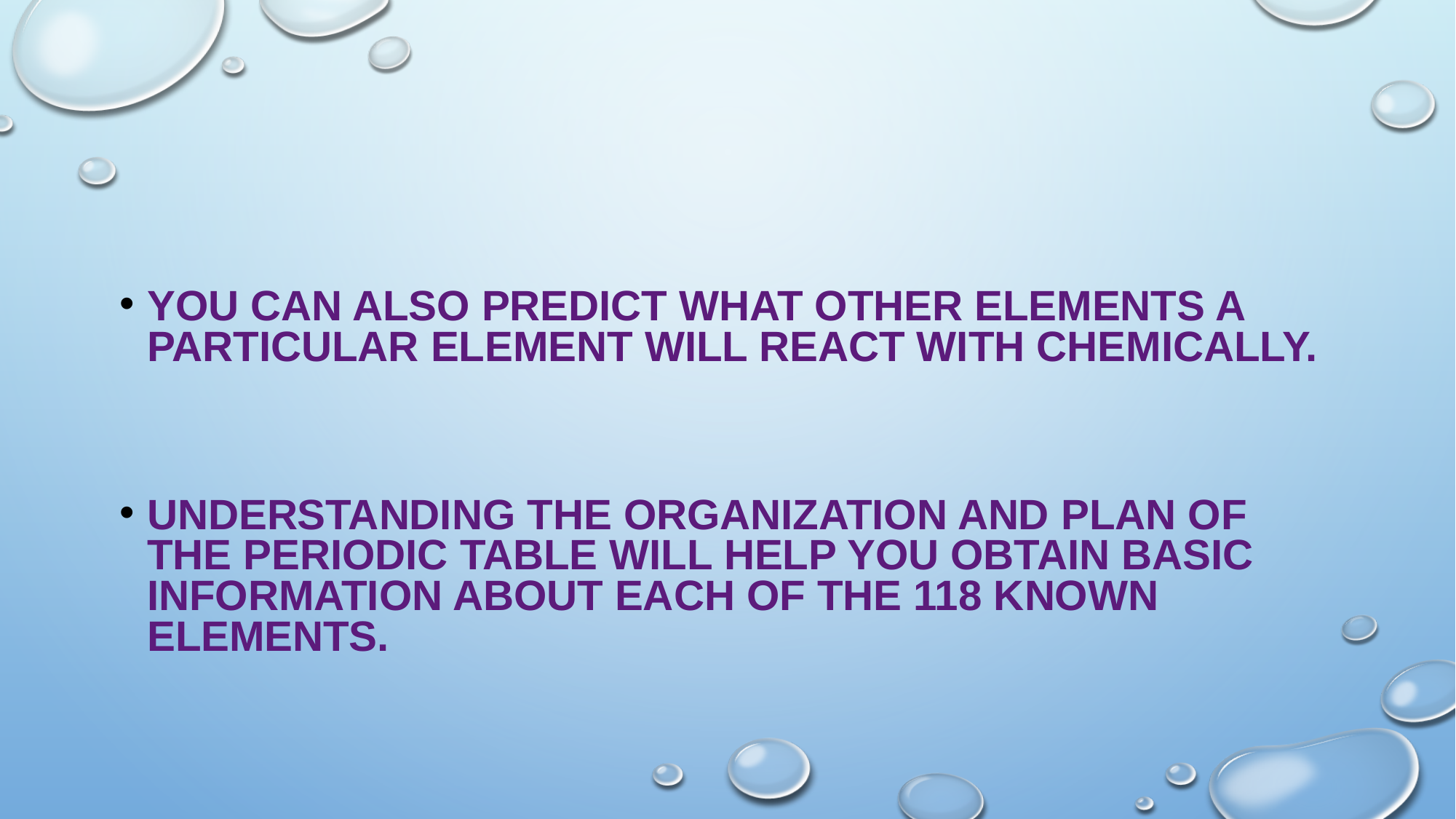

#
You can also predict what other elements a particular element will react with chemically.

Understanding the organization and plan of the periodic table will help you obtain basic information about each of the 118 known elements.